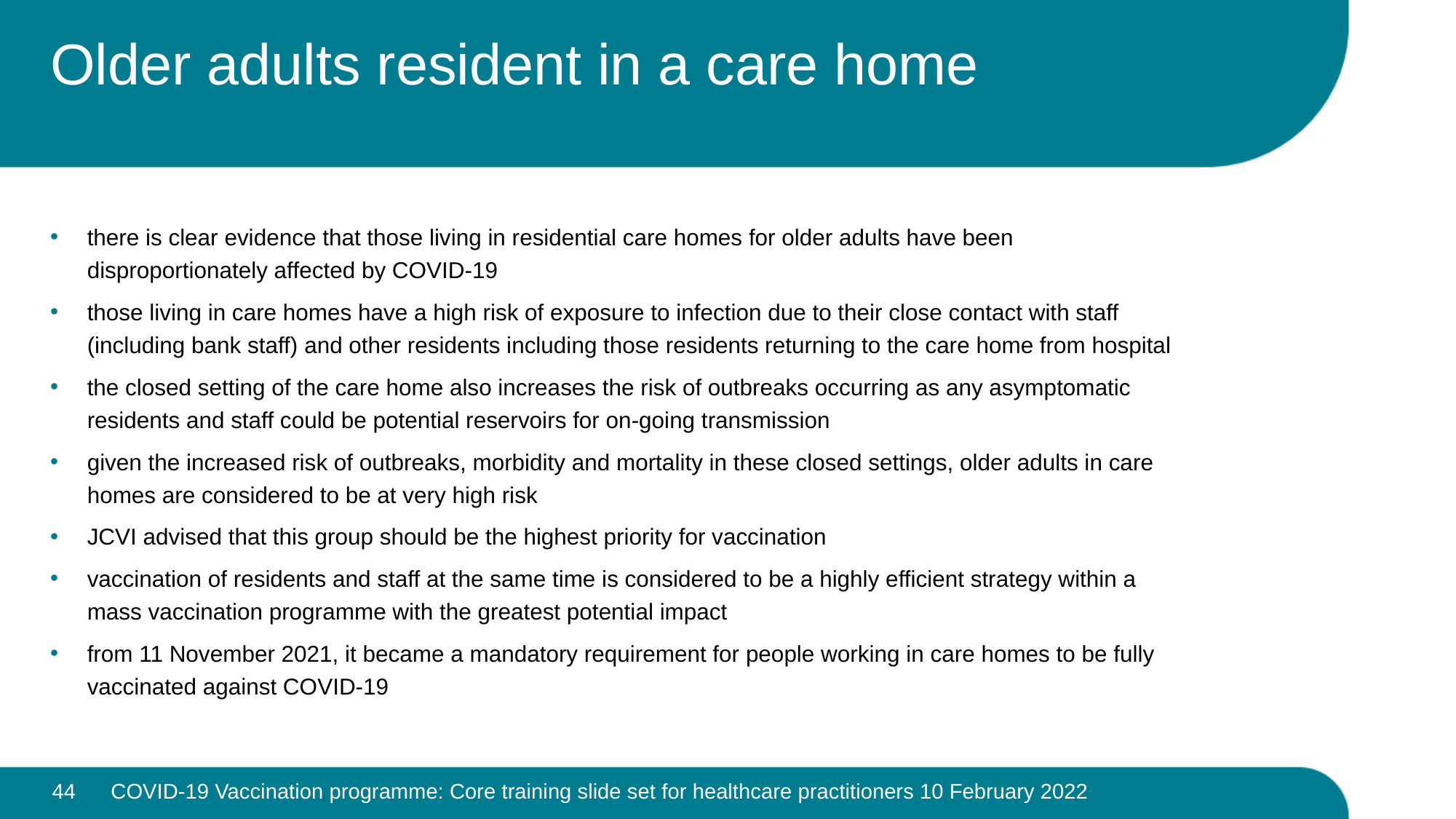

# Older adults resident in a care home
there is clear evidence that those living in residential care homes for older adults have been disproportionately affected by COVID-19
those living in care homes have a high risk of exposure to infection due to their close contact with staff (including bank staff) and other residents including those residents returning to the care home from hospital
the closed setting of the care home also increases the risk of outbreaks occurring as any asymptomatic residents and staff could be potential reservoirs for on-going transmission
given the increased risk of outbreaks, morbidity and mortality in these closed settings, older adults in care homes are considered to be at very high risk
JCVI advised that this group should be the highest priority for vaccination
vaccination of residents and staff at the same time is considered to be a highly efficient strategy within a mass vaccination programme with the greatest potential impact
from 11 November 2021, it became a mandatory requirement for people working in care homes to be fully vaccinated against COVID-19

44
COVID-19 Vaccination programme: Core training slide set for healthcare practitioners 10 February 2022